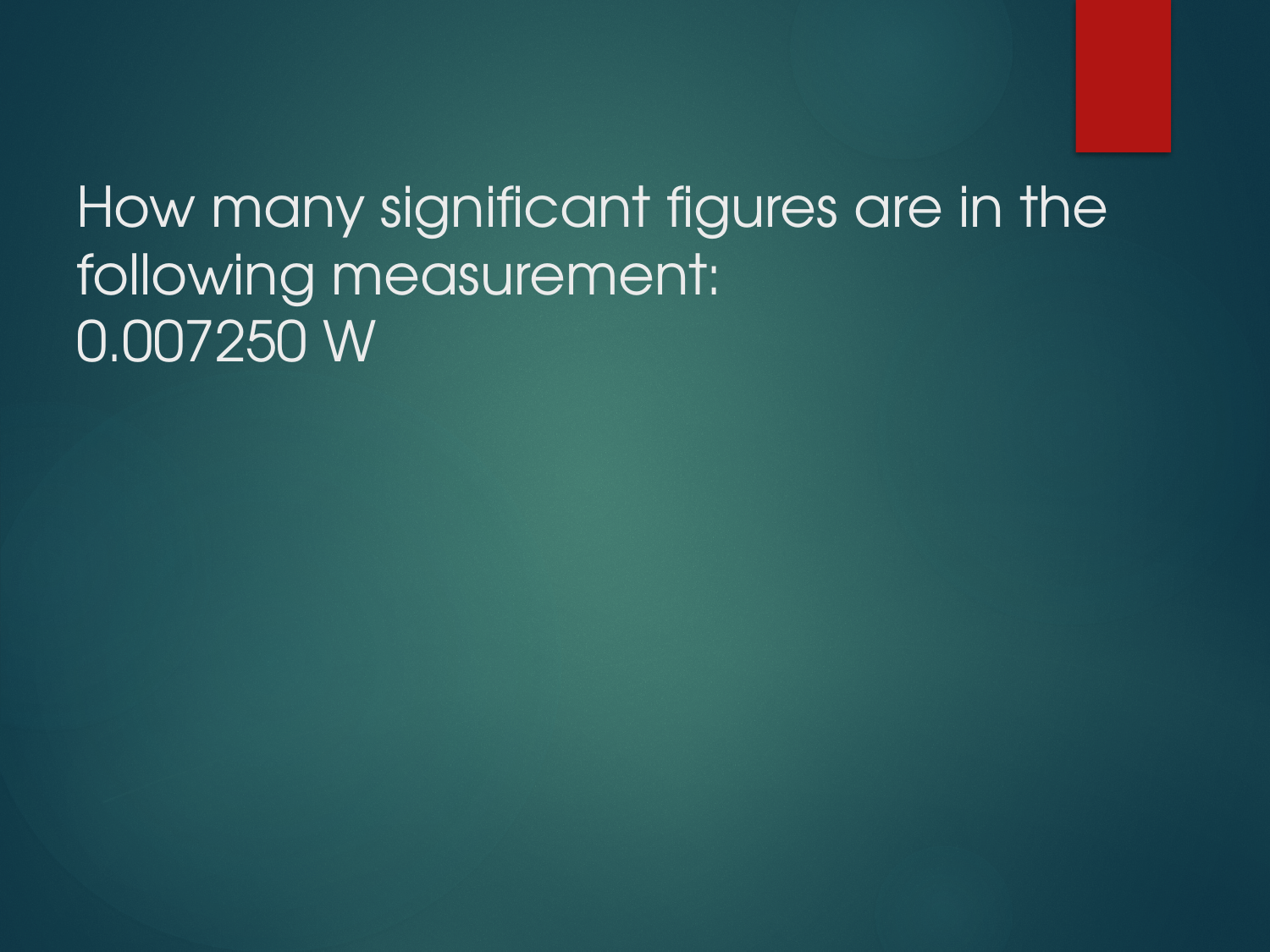

# How many significant figures are in the following measurement: 0.007250 W